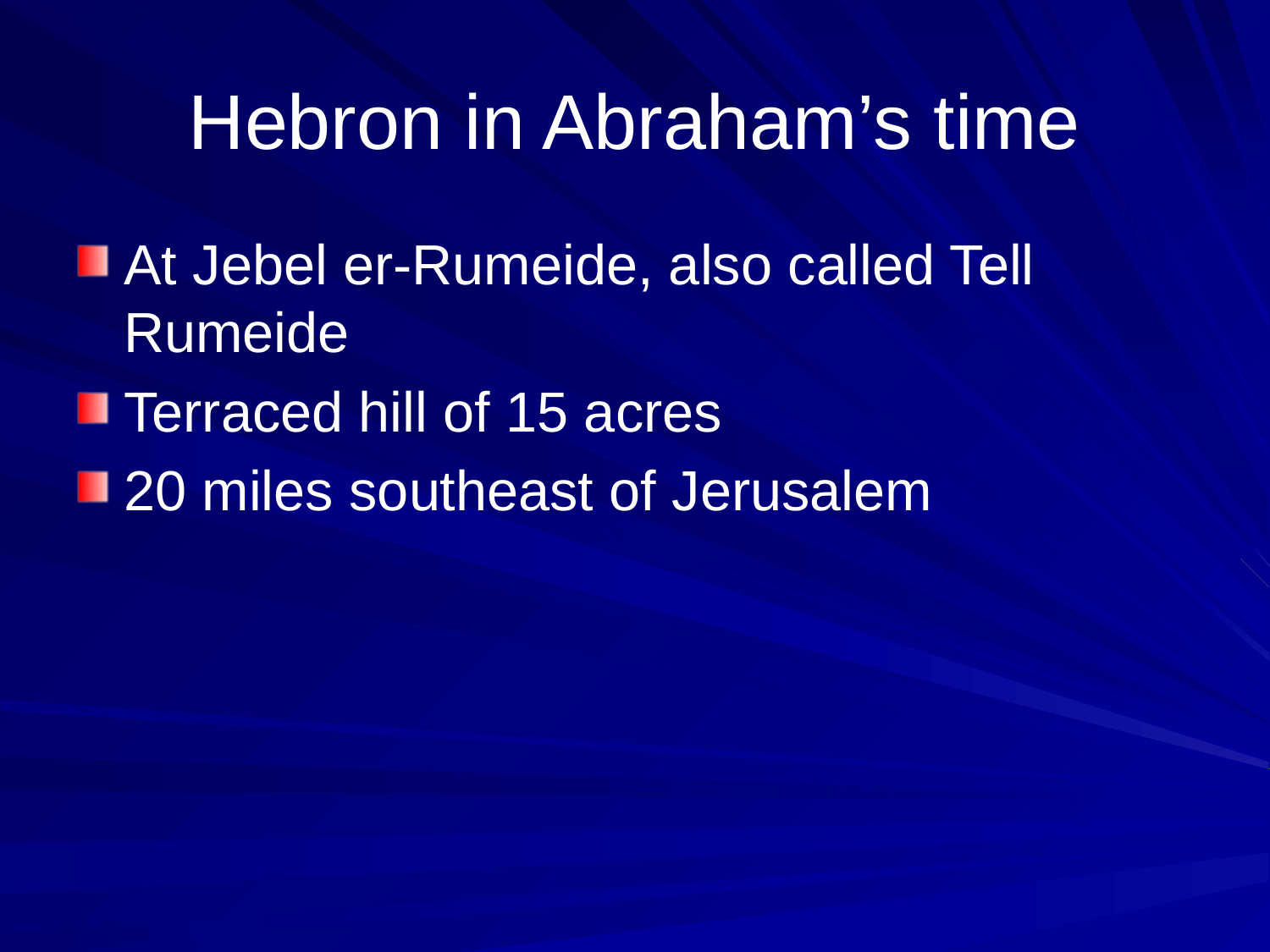

# Hebron in Abraham’s time
At Jebel er-Rumeide, also called Tell Rumeide
Terraced hill of 15 acres
20 miles southeast of Jerusalem